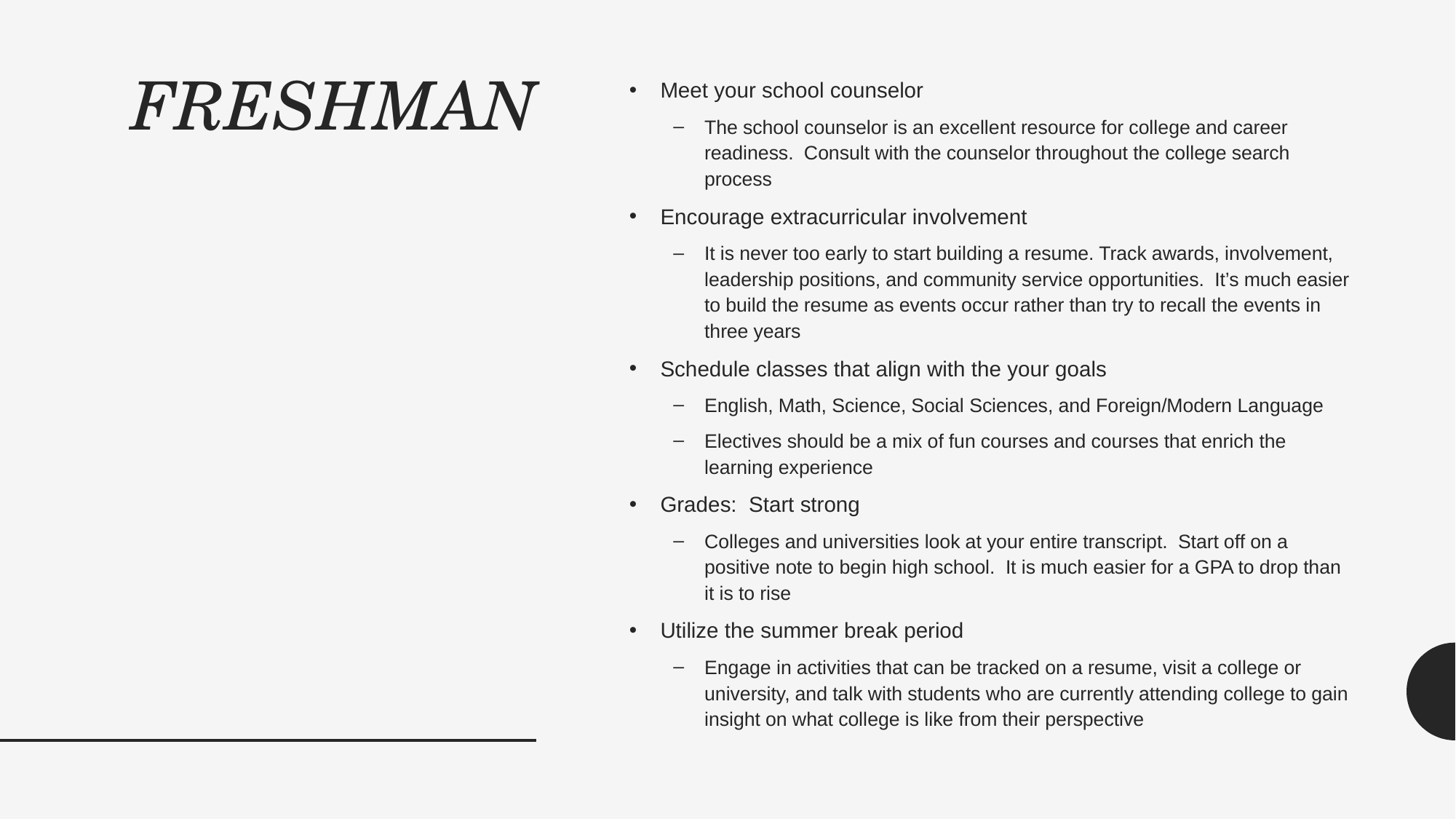

# FRESHMAN
Meet your school counselor
The school counselor is an excellent resource for college and career readiness.  Consult with the counselor throughout the college search process
Encourage extracurricular involvement
It is never too early to start building a resume. Track awards, involvement, leadership positions, and community service opportunities.  It’s much easier to build the resume as events occur rather than try to recall the events in three years
Schedule classes that align with the your goals
English, Math, Science, Social Sciences, and Foreign/Modern Language
Electives should be a mix of fun courses and courses that enrich the learning experience
Grades:  Start strong
Colleges and universities look at your entire transcript.  Start off on a positive note to begin high school.  It is much easier for a GPA to drop than it is to rise
Utilize the summer break period
Engage in activities that can be tracked on a resume, visit a college or university, and talk with students who are currently attending college to gain insight on what college is like from their perspective